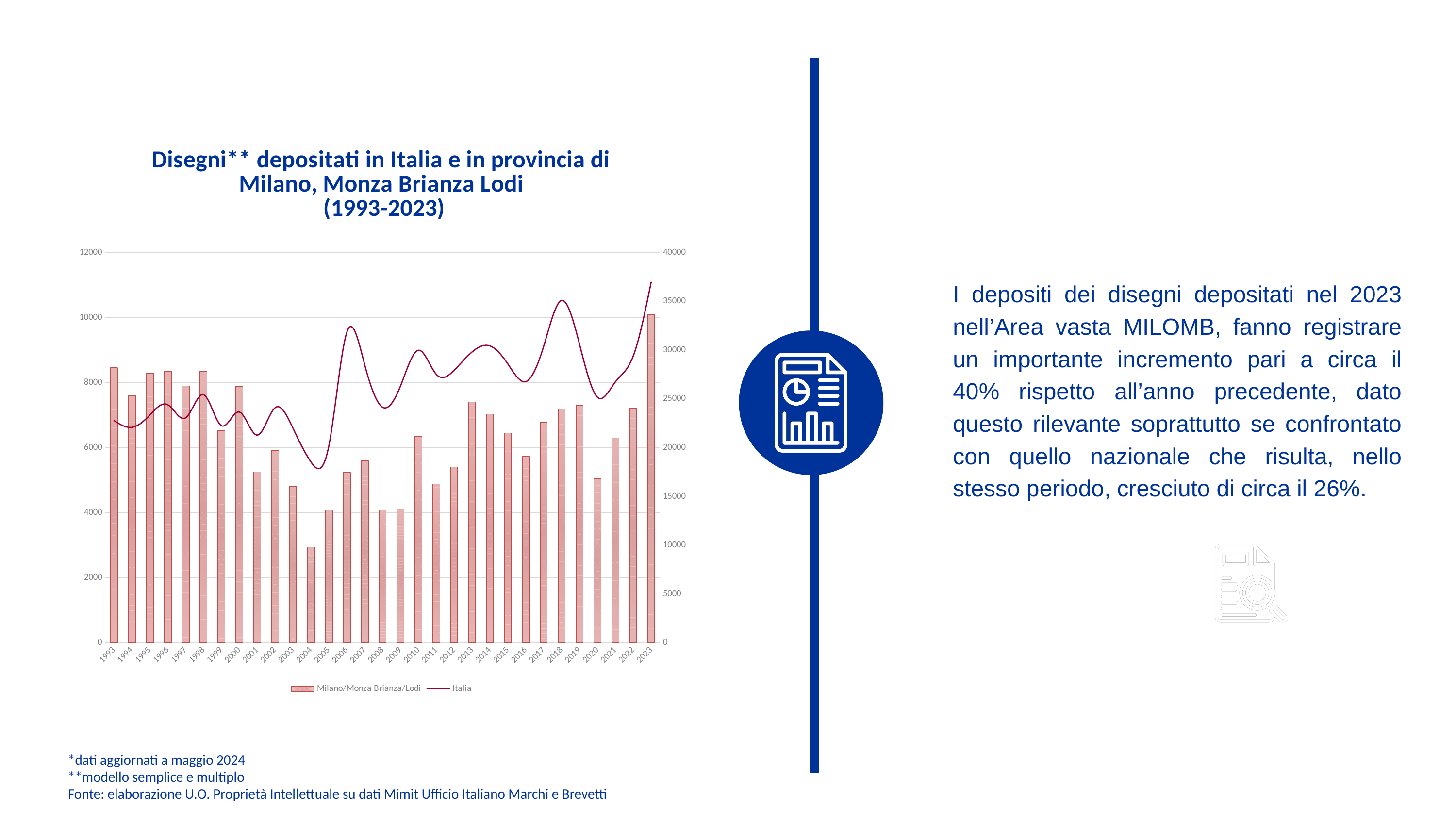

### Chart: Disegni** depositati in Italia e in provincia di Milano, Monza Brianza Lodi
 (1993-2023)

| Category | Milano/Monza Brianza/Lodi | Italia  |
|---|---|---|
| 1993 | 8456.0 | 22780.0 |
| 1994 | 7611.0 | 22088.0 |
| 1995 | 8294.0 | 23349.0 |
| 1996 | 8355.0 | 24410.0 |
| 1997 | 7900.0 | 23065.0 |
| 1998 | 8355.0 | 25437.0 |
| 1999 | 6528.0 | 22260.0 |
| 2000 | 7890.0 | 23658.0 |
| 2001 | 5260.0 | 21296.0 |
| 2002 | 5917.0 | 24107.0 |
| 2003 | 4809.0 | 21982.0 |
| 2004 | 2945.0 | 18538.0 |
| 2005 | 4082.0 | 20206.0 |
| 2006 | 5244.0 | 31823.0 |
| 2007 | 5598.0 | 28504.0 |
| 2008 | 4078.0 | 24153.0 |
| 2009 | 4110.0 | 26328.0 |
| 2010 | 6343.0 | 29993.0 |
| 2011 | 4883.0 | 27528.0 |
| 2012 | 5408.0 | 27949.0 |
| 2013 | 7410.0 | 29819.0 |
| 2014 | 7031.0 | 30432.0 |
| 2015 | 6449.0 | 28576.0 |
| 2016 | 5734.0 | 26781.0 |
| 2017 | 6771.0 | 30420.0 |
| 2018 | 7187.0 | 35103.0 |
| 2019 | 7307.0 | 30592.0 |
| 2020 | 5055.0 | 25173.0 |
| 2021 | 6302.0 | 26747.0 |
| 2022 | 7214.0 | 29412.0 |
| 2023 | 10093.0 | 36980.0 |
I depositi dei disegni depositati nel 2023 nell’Area vasta MILOMB, fanno registrare un importante incremento pari a circa il 40% rispetto all’anno precedente, dato questo rilevante soprattutto se confrontato con quello nazionale che risulta, nello stesso periodo, cresciuto di circa il 26%.

*dati aggiornati a maggio 2024
**modello semplice e multiplo
Fonte: elaborazione U.O. Proprietà Intellettuale su dati Mimit Ufficio Italiano Marchi e Brevetti